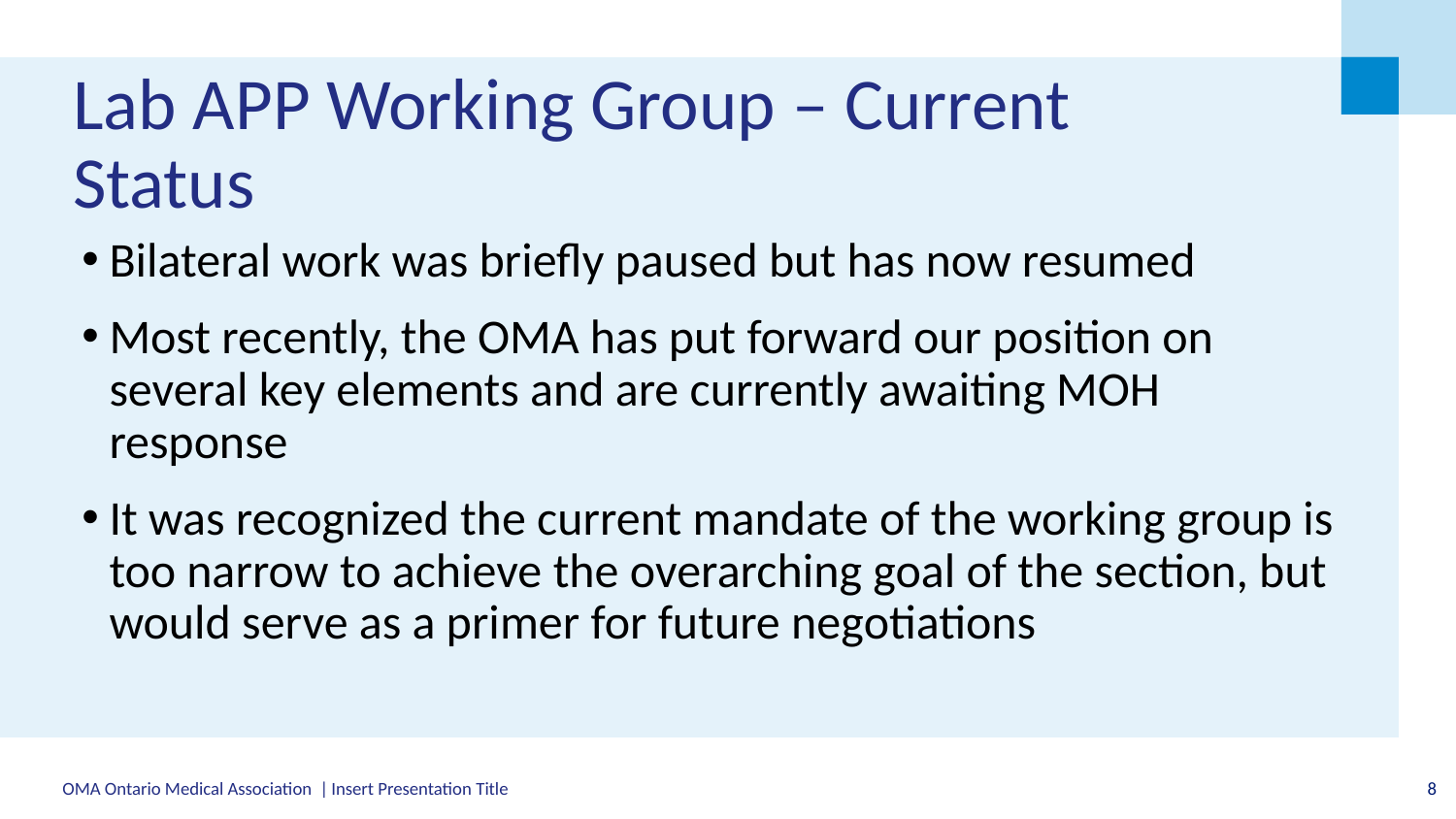

# Lab APP Working Group – Current Status
Bilateral work was briefly paused but has now resumed
Most recently, the OMA has put forward our position on several key elements and are currently awaiting MOH response
It was recognized the current mandate of the working group is too narrow to achieve the overarching goal of the section, but would serve as a primer for future negotiations

Insert Presentation Title
8